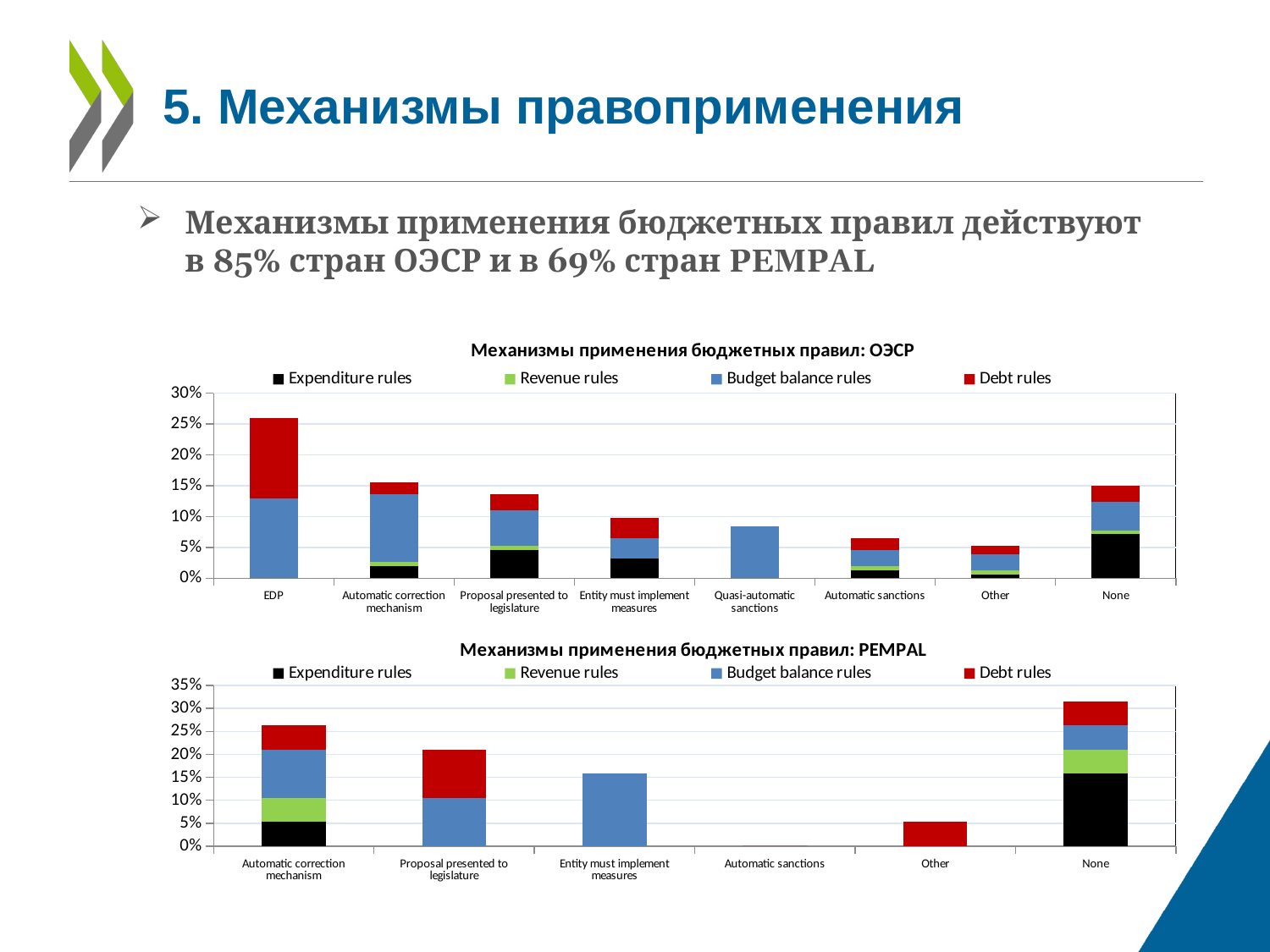

# 5. Механизмы правоприменения
Механизмы применения бюджетных правил действуют в 85% стран ОЭСР и в 69% стран PEMPAL

### Chart: Механизмы применения бюджетных правил: ОЭСР

| Category | Expenditure rules | Revenue rules | Budget balance rules | Debt rules |
|---|---|---|---|---|
| EDP | 0.0 | 0.0 | 0.12987012987012986 | 0.12987012987012986 |
| Automatic correction mechanism | 0.01948051948051948 | 0.006493506493506494 | 0.11038961038961038 | 0.01948051948051948 |
| Proposal presented to legislature | 0.045454545454545456 | 0.006493506493506494 | 0.05844155844155844 | 0.025974025974025976 |
| Entity must implement measures | 0.032467532467532464 | 0.0 | 0.032467532467532464 | 0.032467532467532464 |
| Quasi-automatic sanctions | 0.0 | 0.0 | 0.08441558441558442 | 0.0 |
| Automatic sanctions | 0.012987012987012988 | 0.006493506493506494 | 0.025974025974025976 | 0.01948051948051948 |
| Other | 0.006493506493506494 | 0.006493506493506494 | 0.025974025974025976 | 0.012987012987012988 |
| None | 0.07142857142857142 | 0.006493506493506494 | 0.045454545454545456 | 0.025974025974025976 |

### Chart: Механизмы применения бюджетных правил: PEMPAL

| Category | Expenditure rules | Revenue rules | Budget balance rules | Debt rules |
|---|---|---|---|---|
| Automatic correction mechanism | 0.05263157894736842 | 0.05263157894736842 | 0.10526315789473684 | 0.05263157894736842 |
| Proposal presented to legislature | 0.0 | 0.0 | 0.10526315789473684 | 0.10526315789473684 |
| Entity must implement measures | 0.0 | 0.0 | 0.15789473684210525 | 0.0 |
| Automatic sanctions | 0.0 | 0.0 | 0.0 | 0.0 |
| Other | 0.0 | 0.0 | 0.0 | 0.05263157894736842 |
| None | 0.15789473684210525 | 0.05263157894736842 | 0.05263157894736842 | 0.05263157894736842 |